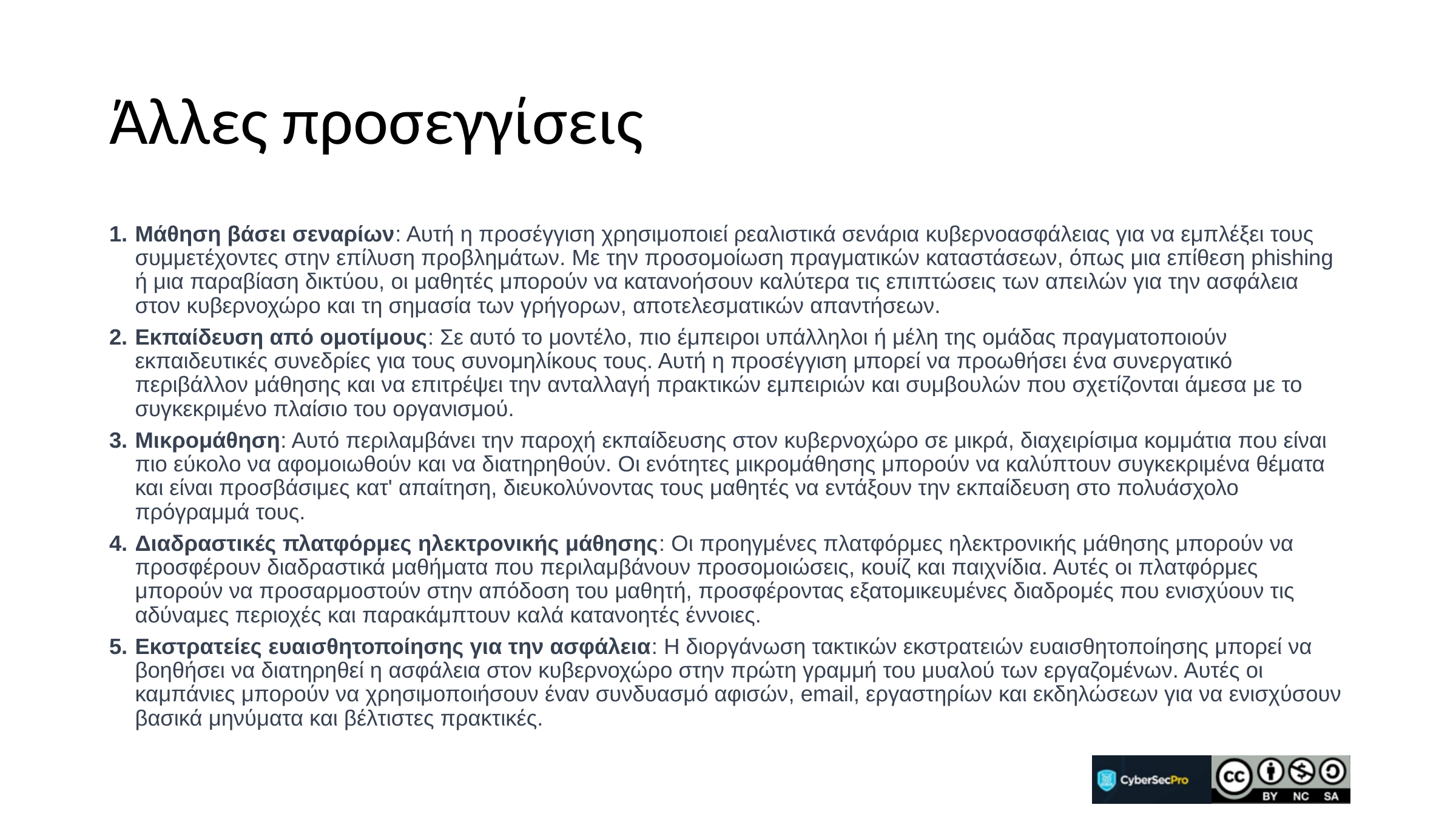

# Άλλες προσεγγίσεις
Μάθηση βάσει σεναρίων: Αυτή η προσέγγιση χρησιμοποιεί ρεαλιστικά σενάρια κυβερνοασφάλειας για να εμπλέξει τους συμμετέχοντες στην επίλυση προβλημάτων. Με την προσομοίωση πραγματικών καταστάσεων, όπως μια επίθεση phishing ή μια παραβίαση δικτύου, οι μαθητές μπορούν να κατανοήσουν καλύτερα τις επιπτώσεις των απειλών για την ασφάλεια στον κυβερνοχώρο και τη σημασία των γρήγορων, αποτελεσματικών απαντήσεων.
Εκπαίδευση από ομοτίμους: Σε αυτό το μοντέλο, πιο έμπειροι υπάλληλοι ή μέλη της ομάδας πραγματοποιούν εκπαιδευτικές συνεδρίες για τους συνομηλίκους τους. Αυτή η προσέγγιση μπορεί να προωθήσει ένα συνεργατικό περιβάλλον μάθησης και να επιτρέψει την ανταλλαγή πρακτικών εμπειριών και συμβουλών που σχετίζονται άμεσα με το συγκεκριμένο πλαίσιο του οργανισμού.
Μικρομάθηση: Αυτό περιλαμβάνει την παροχή εκπαίδευσης στον κυβερνοχώρο σε μικρά, διαχειρίσιμα κομμάτια που είναι πιο εύκολο να αφομοιωθούν και να διατηρηθούν. Οι ενότητες μικρομάθησης μπορούν να καλύπτουν συγκεκριμένα θέματα και είναι προσβάσιμες κατ' απαίτηση, διευκολύνοντας τους μαθητές να εντάξουν την εκπαίδευση στο πολυάσχολο πρόγραμμά τους.
Διαδραστικές πλατφόρμες ηλεκτρονικής μάθησης: Οι προηγμένες πλατφόρμες ηλεκτρονικής μάθησης μπορούν να προσφέρουν διαδραστικά μαθήματα που περιλαμβάνουν προσομοιώσεις, κουίζ και παιχνίδια. Αυτές οι πλατφόρμες μπορούν να προσαρμοστούν στην απόδοση του μαθητή, προσφέροντας εξατομικευμένες διαδρομές που ενισχύουν τις αδύναμες περιοχές και παρακάμπτουν καλά κατανοητές έννοιες.
Εκστρατείες ευαισθητοποίησης για την ασφάλεια: Η διοργάνωση τακτικών εκστρατειών ευαισθητοποίησης μπορεί να βοηθήσει να διατηρηθεί η ασφάλεια στον κυβερνοχώρο στην πρώτη γραμμή του μυαλού των εργαζομένων. Αυτές οι καμπάνιες μπορούν να χρησιμοποιήσουν έναν συνδυασμό αφισών, email, εργαστηρίων και εκδηλώσεων για να ενισχύσουν βασικά μηνύματα και βέλτιστες πρακτικές.